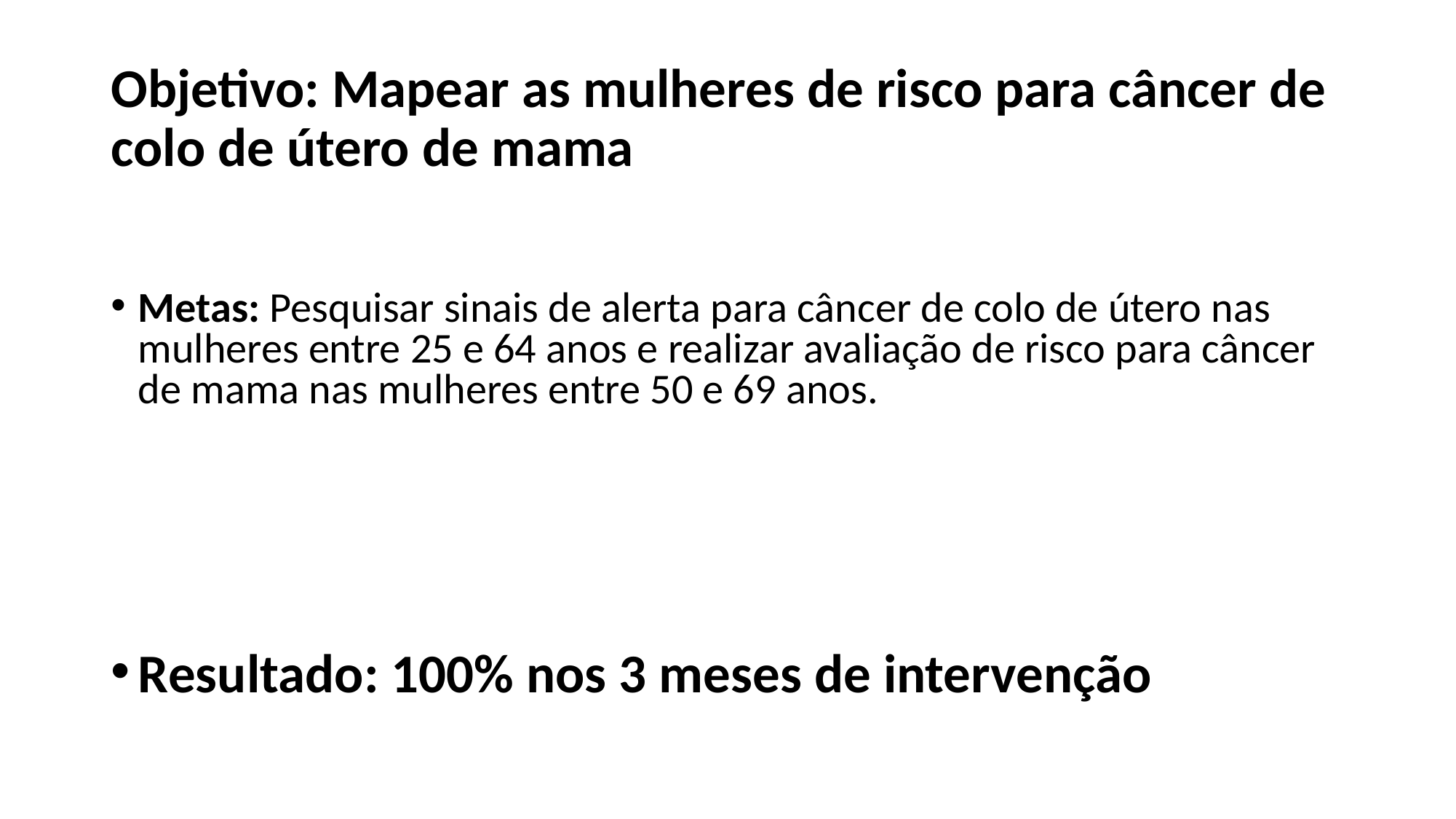

# Objetivo: Mapear as mulheres de risco para câncer de colo de útero de mama

Metas: Pesquisar sinais de alerta para câncer de colo de útero nas mulheres entre 25 e 64 anos e realizar avaliação de risco para câncer de mama nas mulheres entre 50 e 69 anos.

Resultado: 100% nos 3 meses de intervenção